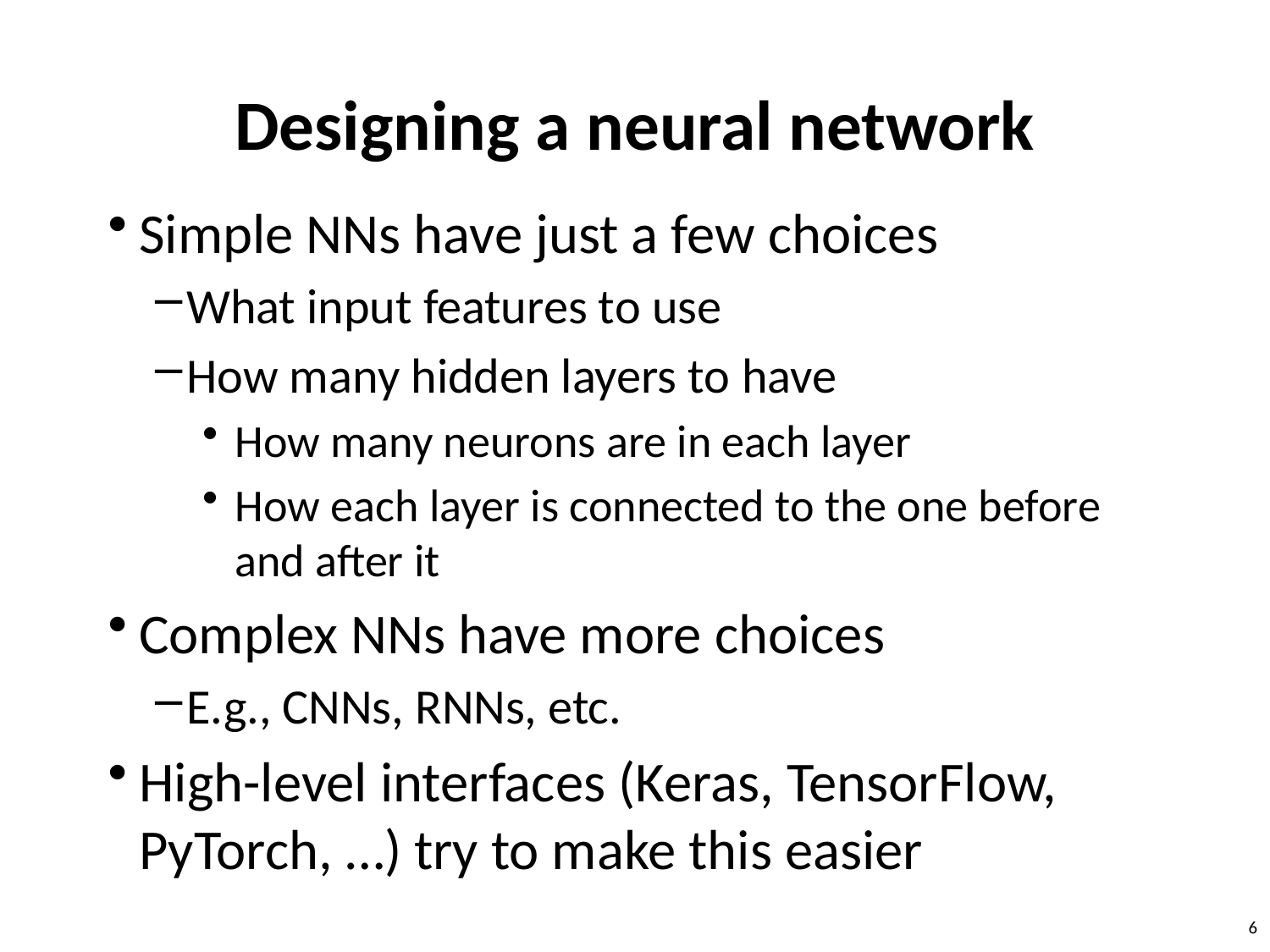

# Designing a neural network
Simple NNs have just a few choices
What input features to use
How many hidden layers to have
How many neurons are in each layer
How each layer is connected to the one before and after it
Complex NNs have more choices
E.g., CNNs, RNNs, etc.
High-level interfaces (Keras, TensorFlow, PyTorch, …) try to make this easier
6